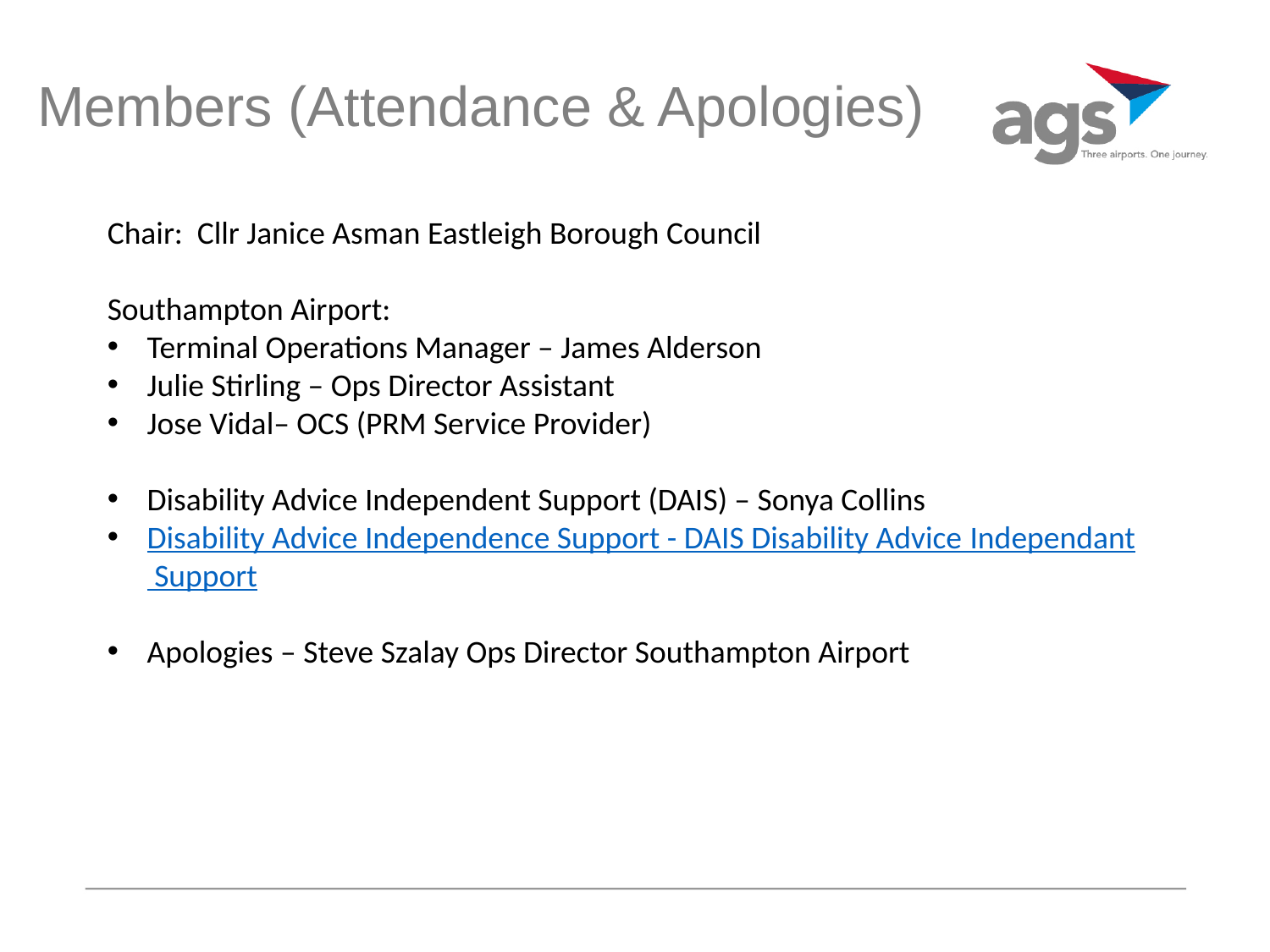

# Members (Attendance & Apologies)
Chair:  Cllr Janice Asman Eastleigh Borough Council

Southampton Airport:
Terminal Operations Manager – James Alderson
Julie Stirling – Ops Director Assistant
Jose Vidal– OCS (PRM Service Provider)

Disability Advice Independent Support (DAIS) – Sonya Collins
Disability Advice Independence Support - DAIS Disability Advice Independant Support

Apologies – Steve Szalay Ops Director Southampton Airport